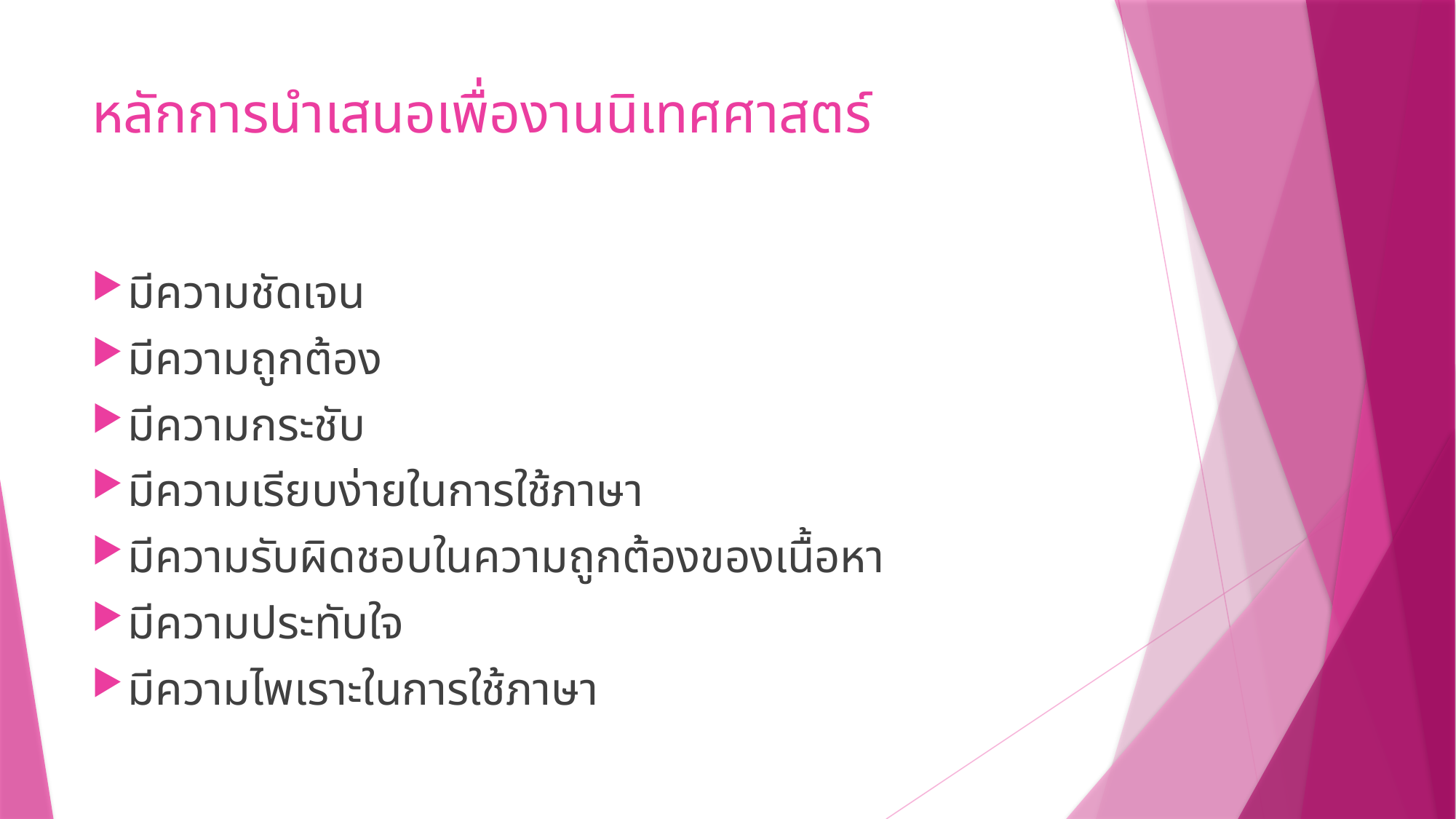

# หลักการนำเสนอเพื่องานนิเทศศาสตร์
มีความชัดเจน
มีความถูกต้อง
มีความกระชับ
มีความเรียบง่ายในการใช้ภาษา
มีความรับผิดชอบในความถูกต้องของเนื้อหา
มีความประทับใจ
มีความไพเราะในการใช้ภาษา